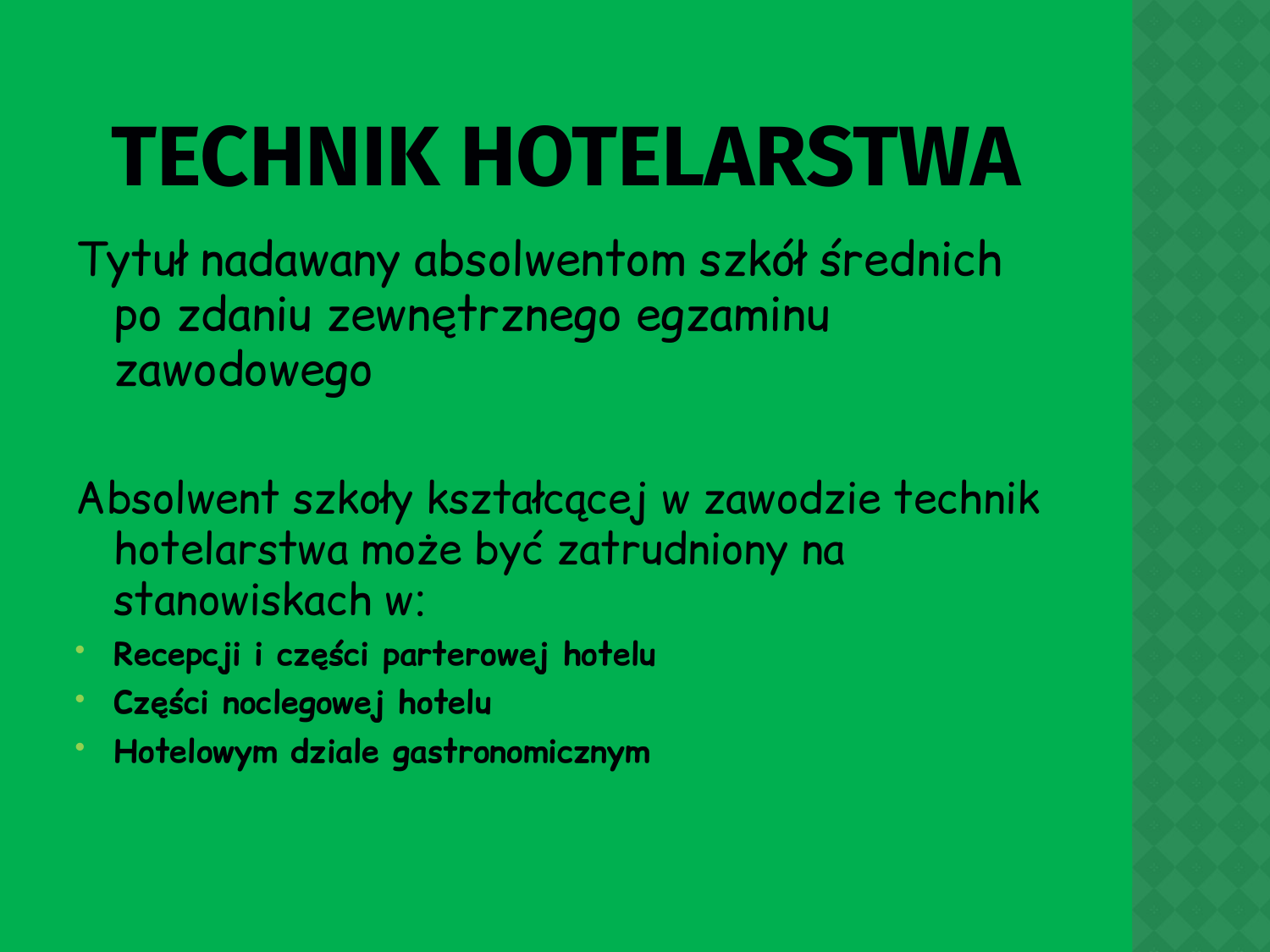

# Technik hotelarstwa
Tytuł nadawany absolwentom szkół średnich po zdaniu zewnętrznego egzaminu zawodowego

Absolwent szkoły kształcącej w zawodzie technik hotelarstwa może być zatrudniony na stanowiskach w:
Recepcji i części parterowej hotelu
Części noclegowej hotelu
Hotelowym dziale gastronomicznym